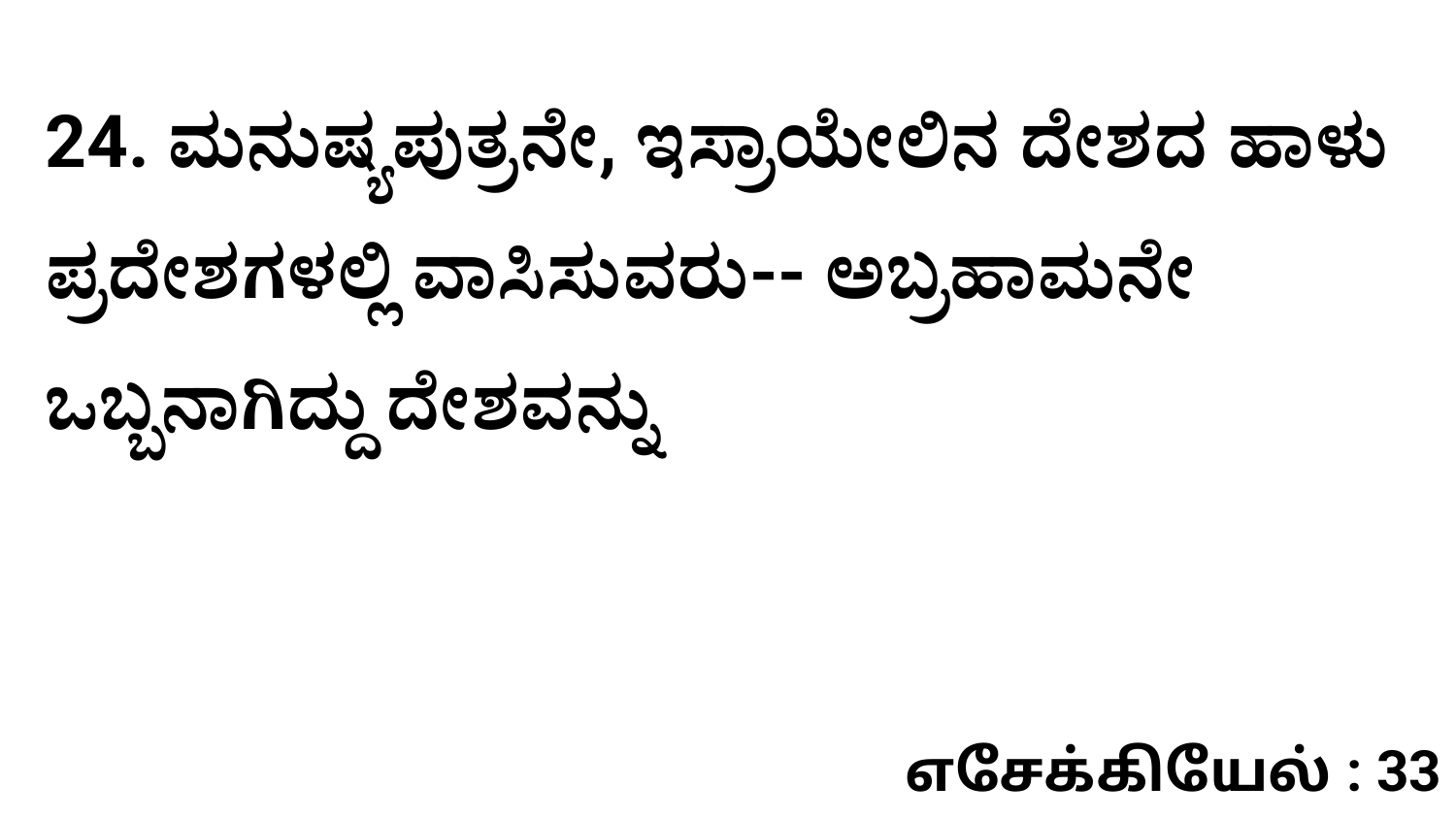

24. ಮನುಷ್ಯಪುತ್ರನೇ, ಇಸ್ರಾಯೇಲಿನ ದೇಶದ ಹಾಳು ಪ್ರದೇಶಗಳಲ್ಲಿ ವಾಸಿಸುವರು-- ಅಬ್ರಹಾಮನೇ ಒಬ್ಬನಾಗಿದ್ದು ದೇಶವನ್ನು
எசேக்கியேல் : 33